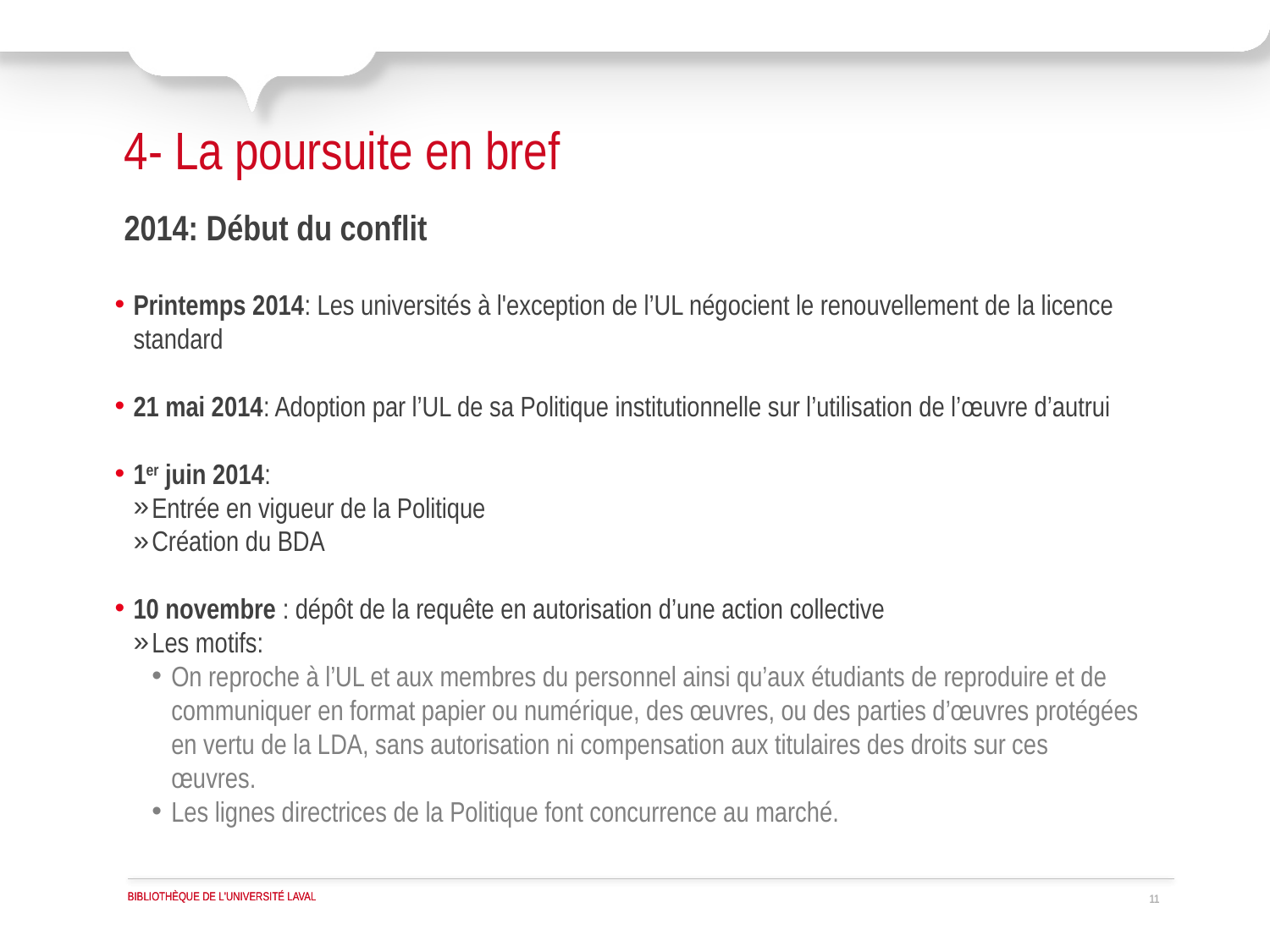

# 4- La poursuite en bref
2014: Début du conflit

Printemps 2014: Les universités à l'exception de l’UL négocient le renouvellement de la licence standard

21 mai 2014: Adoption par l’UL de sa Politique institutionnelle sur l’utilisation de l’œuvre d’autrui

1er juin 2014:
Entrée en vigueur de la Politique
Création du BDA

10 novembre : dépôt de la requête en autorisation d’une action collective
Les motifs:
On reproche à l’UL et aux membres du personnel ainsi qu’aux étudiants de reproduire et de communiquer en format papier ou numérique, des œuvres, ou des parties d’œuvres protégées en vertu de la LDA, sans autorisation ni compensation aux titulaires des droits sur ces œuvres.
Les lignes directrices de la Politique font concurrence au marché.

11